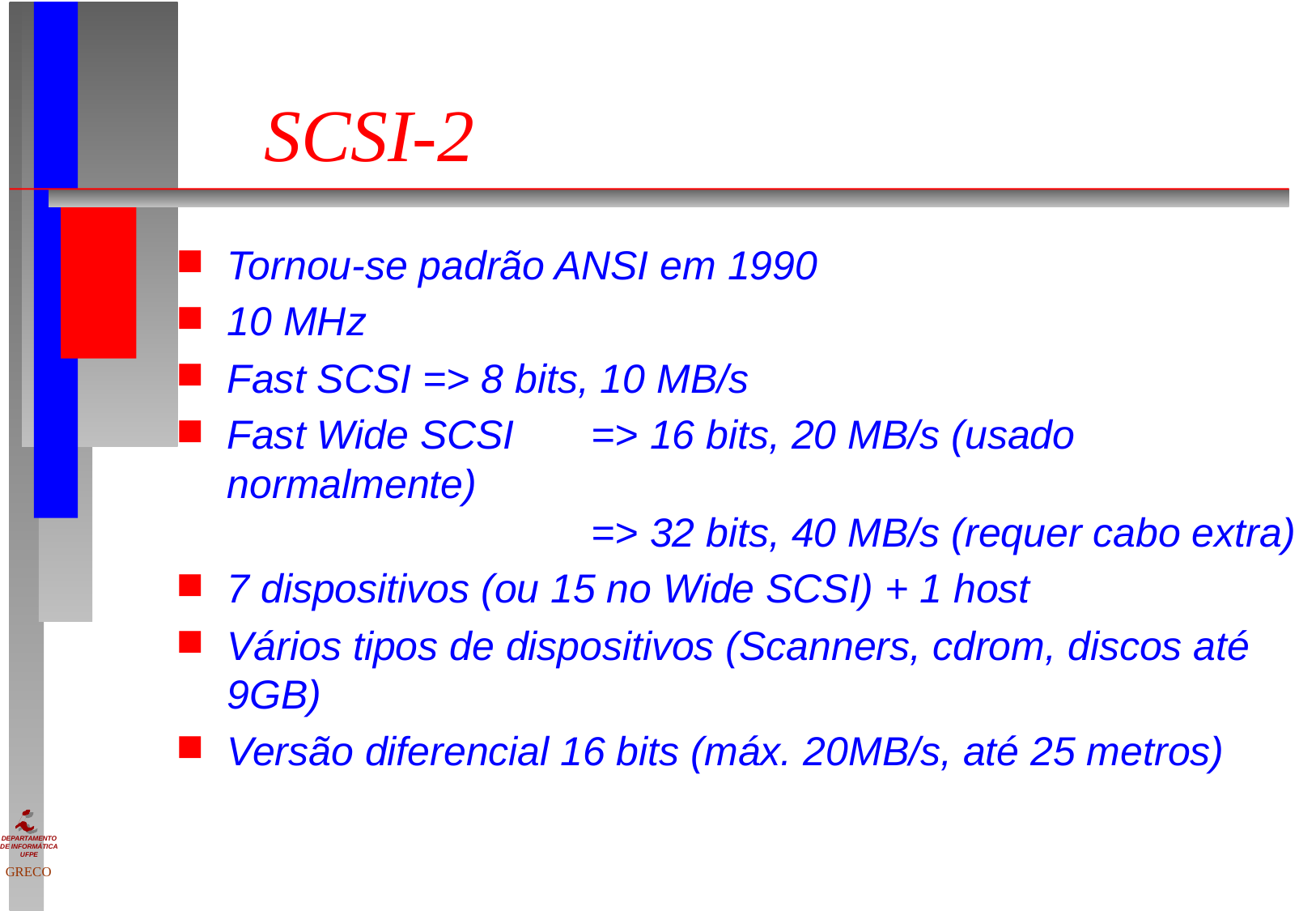

# SCSI-2
Tornou-se padrão ANSI em 1990
10 MHz
Fast SCSI => 8 bits, 10 MB/s
Fast Wide SCSI	=> 16 bits, 20 MB/s (usado normalmente)
			=> 32 bits, 40 MB/s (requer cabo extra)
7 dispositivos (ou 15 no Wide SCSI) + 1 host
Vários tipos de dispositivos (Scanners, cdrom, discos até 9GB)
Versão diferencial 16 bits (máx. 20MB/s, até 25 metros)